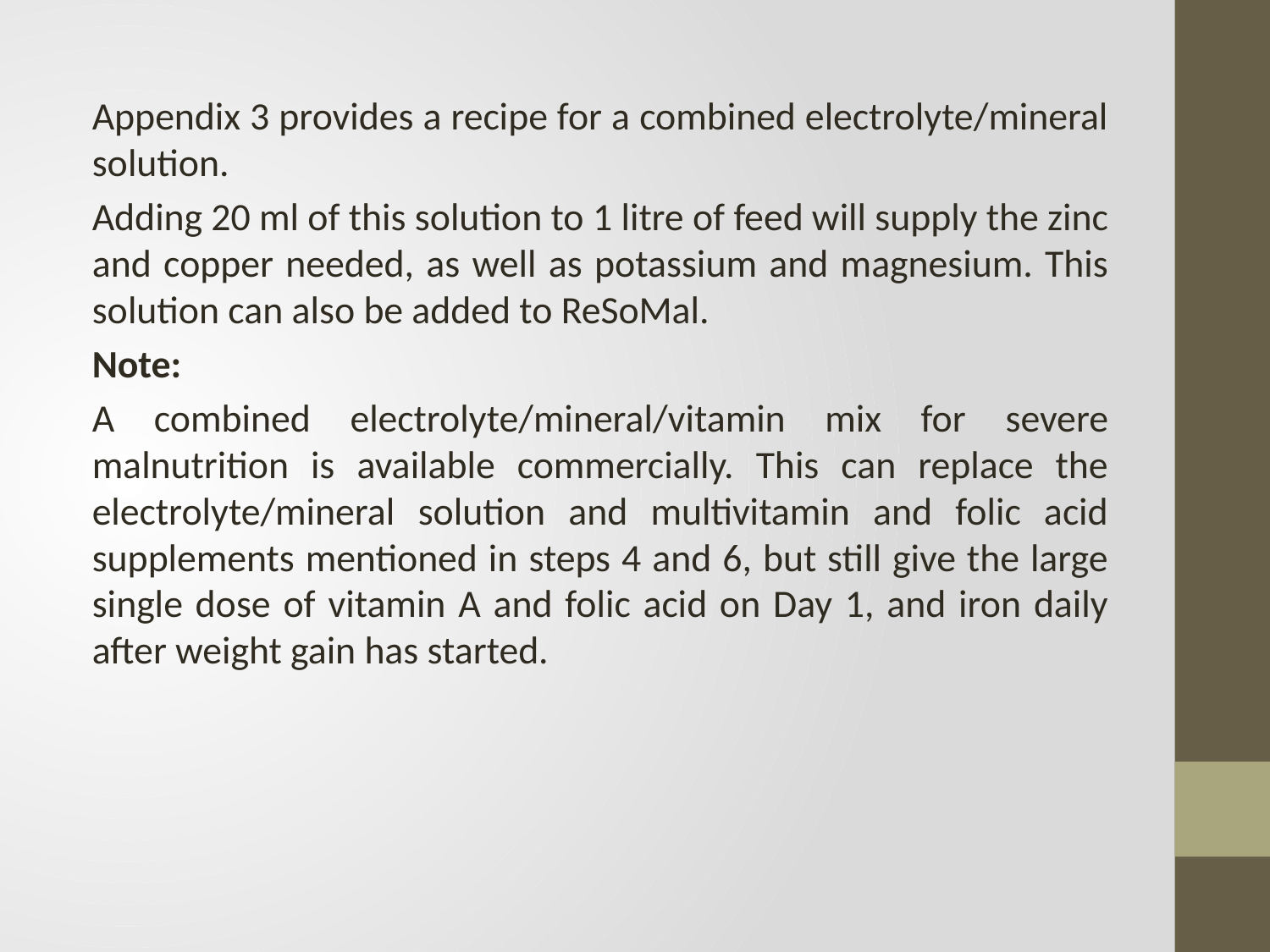

Appendix 3 provides a recipe for a combined electrolyte/mineral solution.
Adding 20 ml of this solution to 1 litre of feed will supply the zinc and copper needed, as well as potassium and magnesium. This solution can also be added to ReSoMal.
Note:
A combined electrolyte/mineral/vitamin mix for severe malnutrition is available commercially. This can replace the electrolyte/mineral solution and multivitamin and folic acid supplements mentioned in steps 4 and 6, but still give the large single dose of vitamin A and folic acid on Day 1, and iron daily after weight gain has started.